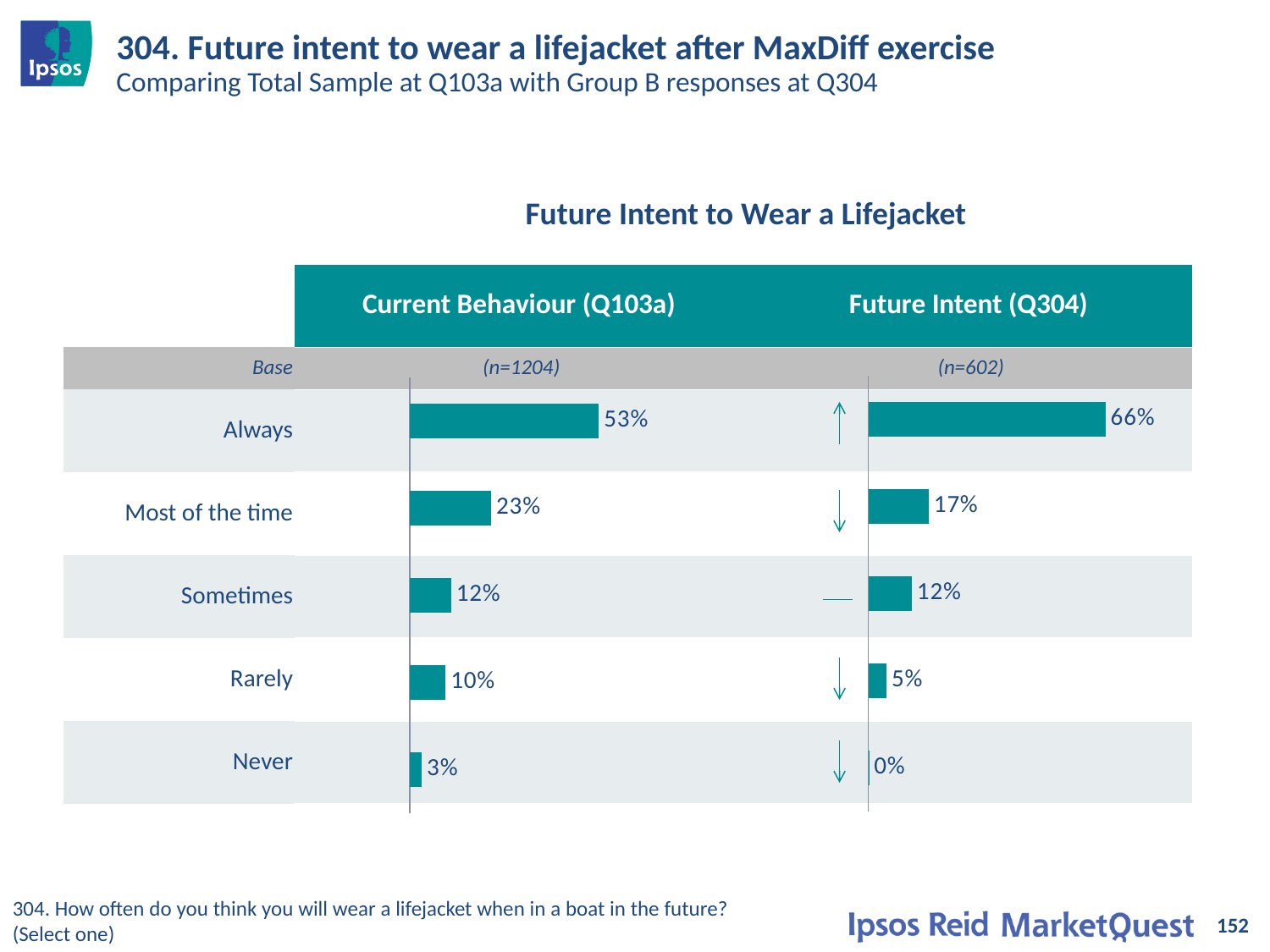

# 304. Future intent to wear a lifejacket after MaxDiff exercise Comparing Total Sample at Q103a with Group B responses at Q304
Future Intent to Wear a Lifejacket
|  | Current Behaviour (Q103a) | Future Intent (Q304) |
| --- | --- | --- |
| Base | (n=1204) | (n=602) |
| Always |  |  |
| Most of the time |  |  |
| Sometimes |  |  |
| Rarely |  |  |
| Never |  |  |

### Chart

| Category | Overall frequency |
|---|---|
| Always | 0.658 |
| Most of the time | 0.168 |
| Sometimes | 0.121 |
| Rarely | 0.051 |
| Never | 0.002 |

### Chart

| Category | Overall frequency |
|---|---|
| Always | 0.525 |
| Most of the time | 0.226 |
| Sometimes | 0.115 |
| Rarely | 0.1 |
| Never | 0.034 |
304. How often do you think you will wear a lifejacket when in a boat in the future?
(Select one)
152